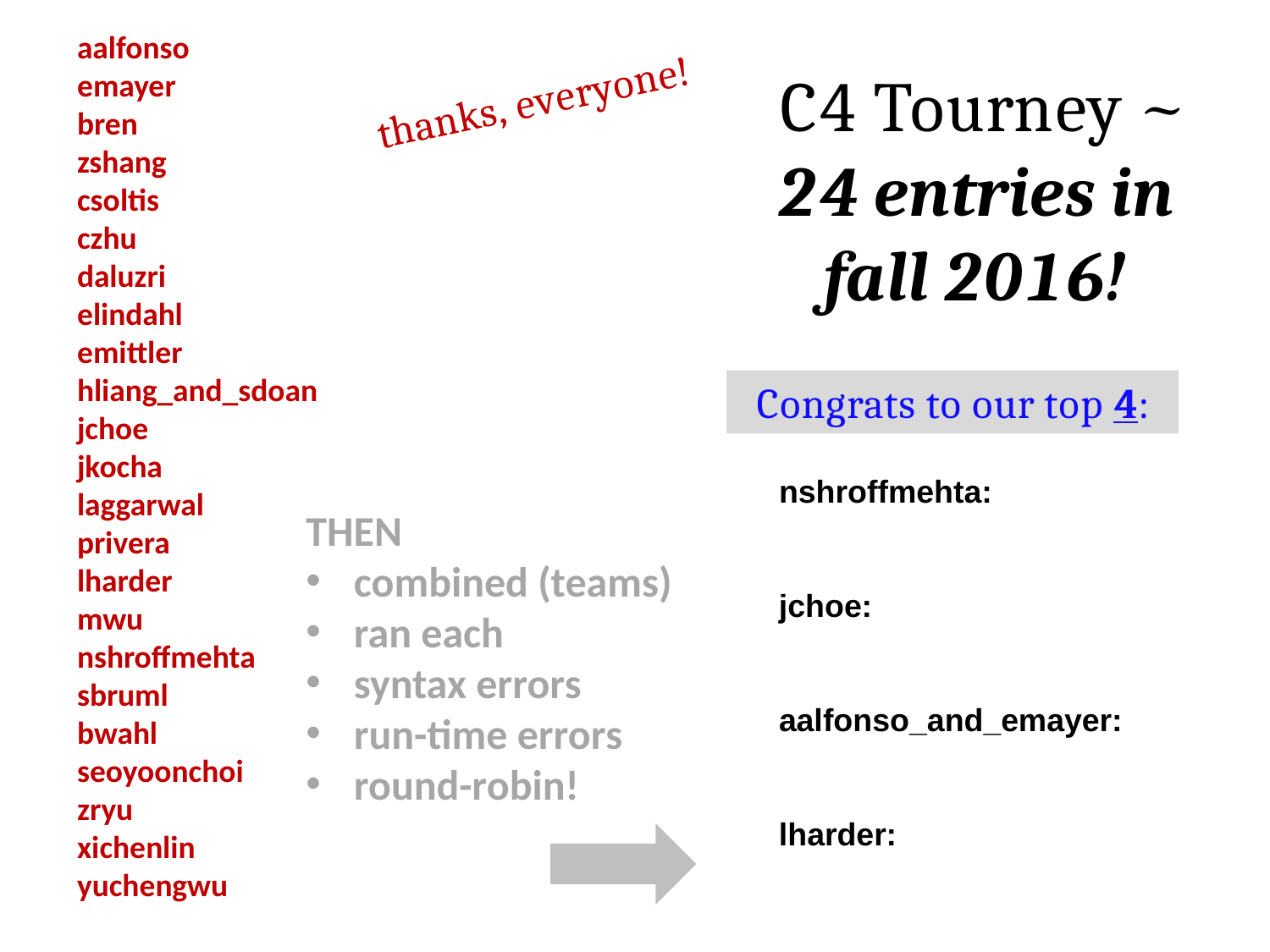

aalfonso
emayer
bren
zshang
csoltis
czhu
daluzri
elindahl
emittler
hliang_and_sdoan
jchoe
jkocha
laggarwal
privera
lharder
mwu
nshroffmehta
sbruml
bwahl
seoyoonchoi
zryu
xichenlin
yuchengwu
 C4 Tourney ~ 24 entries in fall 2016!
thanks, everyone!
Congrats to our top 4:
  nshroffmehta:
     W: 143    L: 109    T:  0
  jchoe:
     W: 134    L: 118    T:  0
  aalfonso_and_emayer:
     W: 124    L: 128    T:  0
  lharder:
     W: 103    L: 149    T:  0
THEN
combined (teams)
ran each
syntax errors
run-time errors
round-robin!